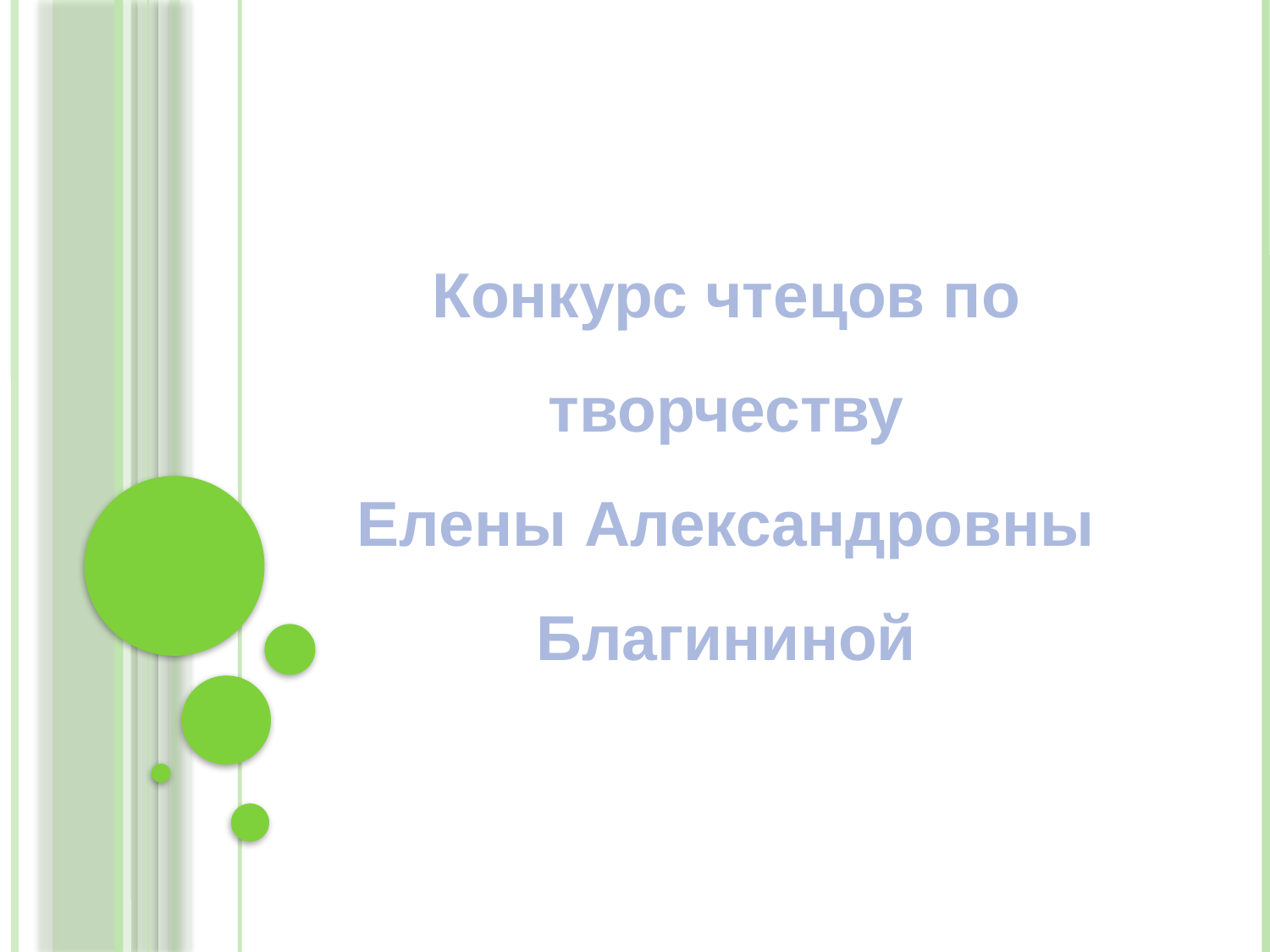

# Конкурс чтецов по творчеству Елены Александровны Благининой